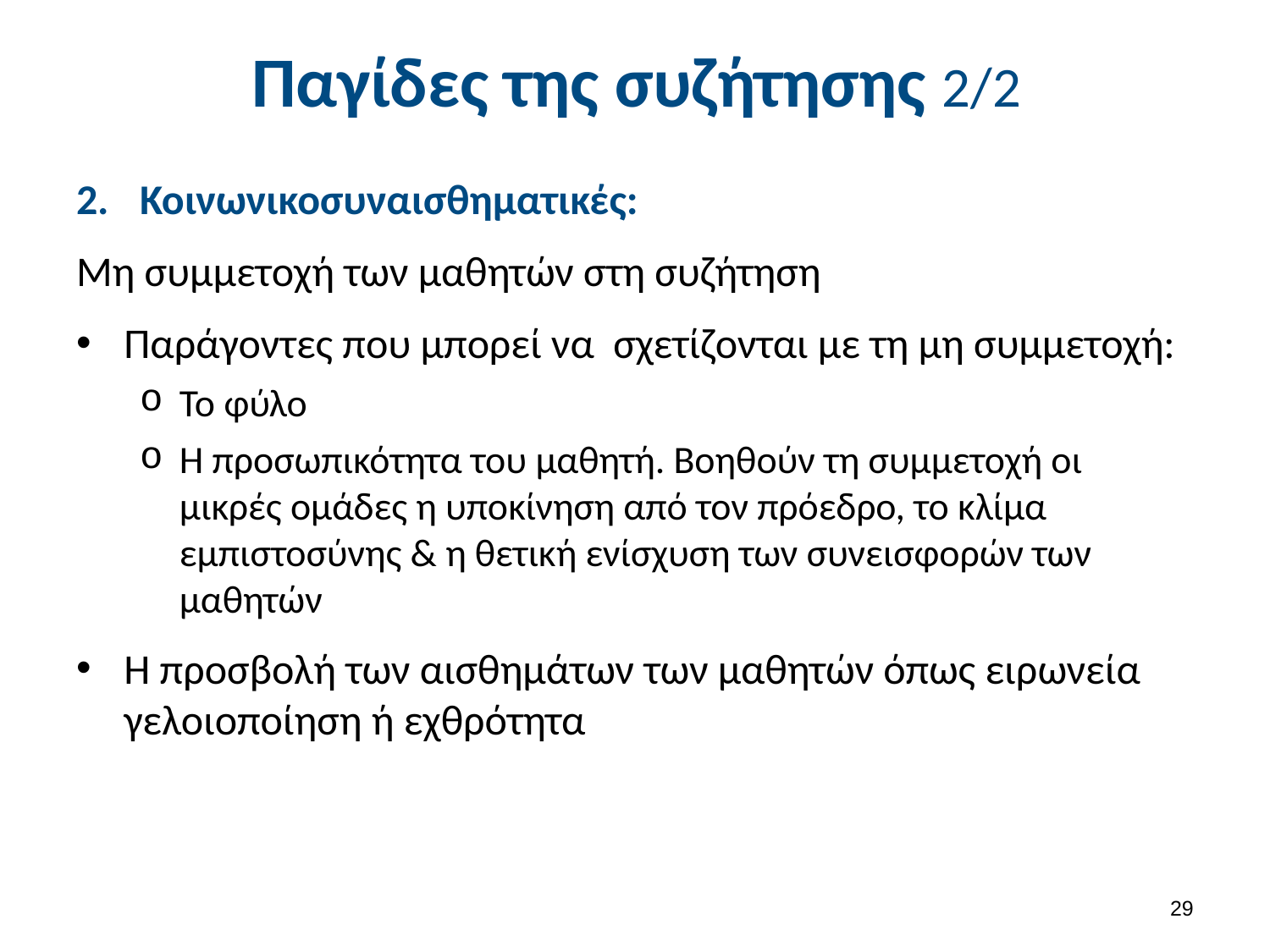

# Παγίδες της συζήτησης 2/2
Κοινωνικοσυναισθηματικές:
Μη συμμετοχή των μαθητών στη συζήτηση
Παράγοντες που μπορεί να  σχετίζονται με τη μη συμμετοχή:
Το φύλο
Η προσωπικότητα του μαθητή. Βοηθούν τη συμμετοχή οι μικρές ομάδες η υποκίνηση από τον πρόεδρο, το κλίμα εμπιστοσύνης & η θετική ενίσχυση των συνεισφορών των μαθητών
Η προσβολή των αισθημάτων των μαθητών όπως ειρωνεία γελοιοποίηση ή εχθρότητα

29